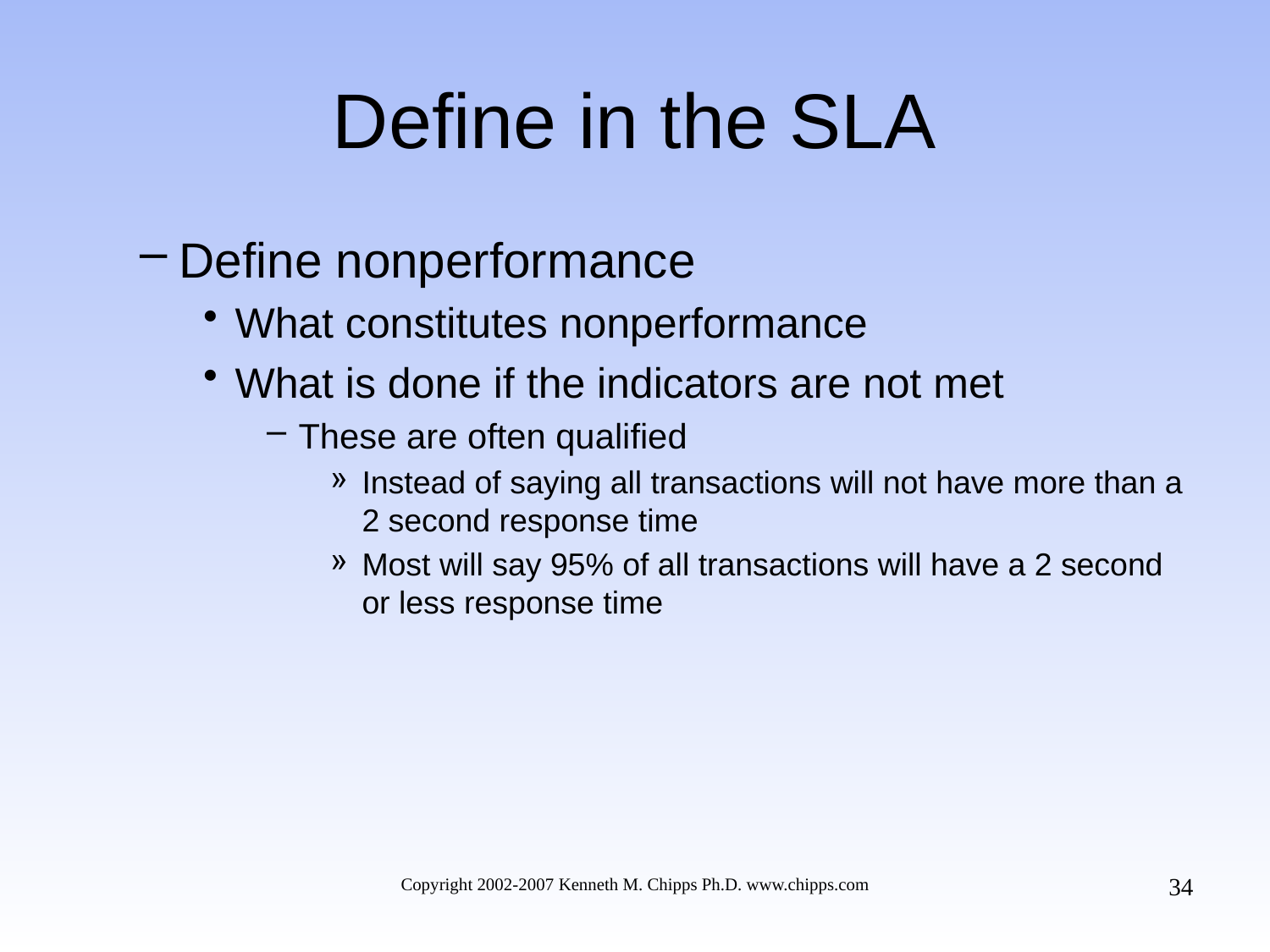

# Define in the SLA
Define nonperformance
What constitutes nonperformance
What is done if the indicators are not met
These are often qualified
Instead of saying all transactions will not have more than a 2 second response time
Most will say 95% of all transactions will have a 2 second or less response time
34
Copyright 2002-2007 Kenneth M. Chipps Ph.D. www.chipps.com